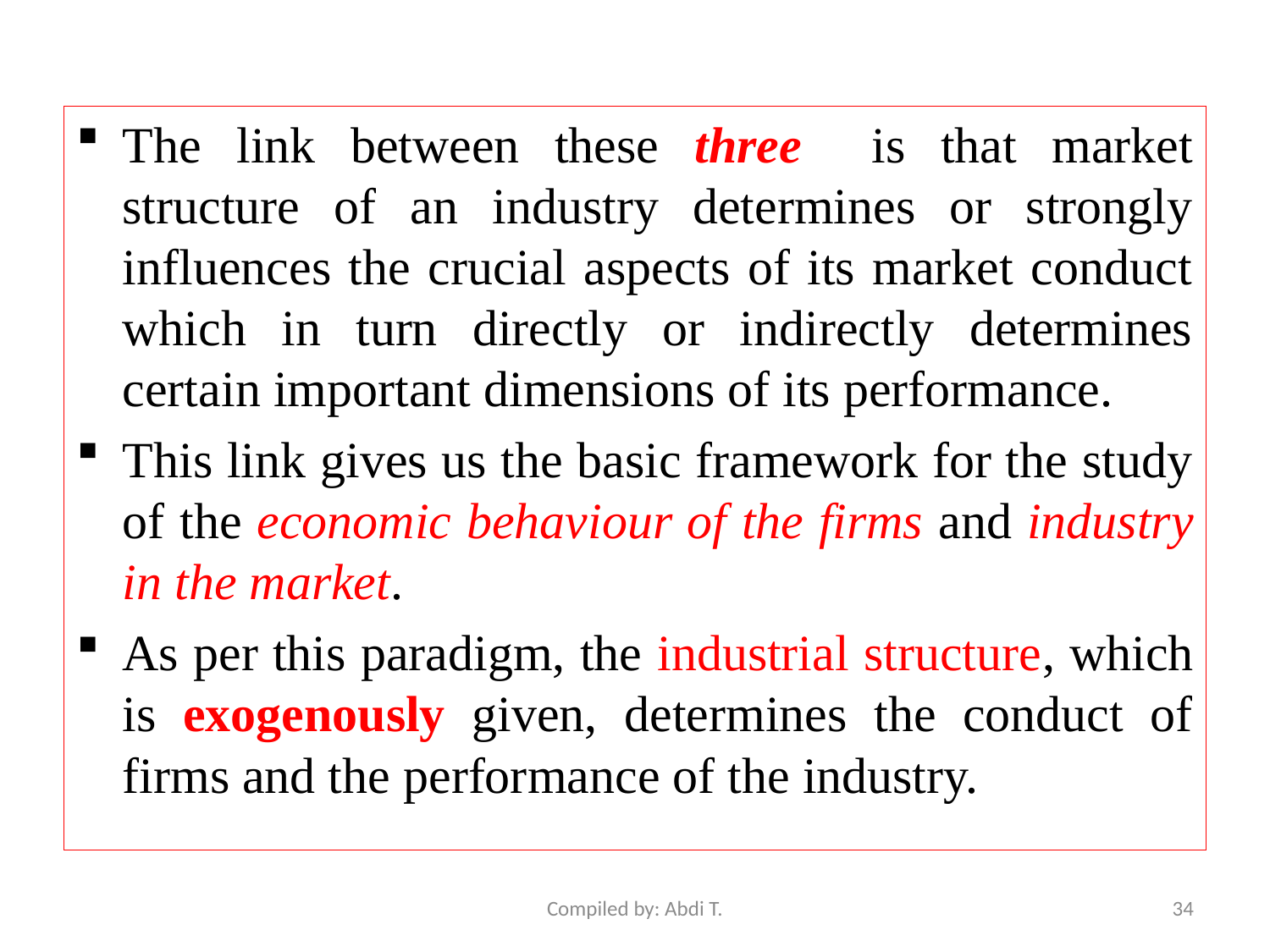

The link between these three  is that market structure of an industry determines or strongly influences the crucial aspects of its market conduct which in turn directly or indirectly determines certain important dimensions of its performance.
This link gives us the basic framework for the study of the economic behaviour of the firms and industry in the market.
As per this paradigm, the industrial structure, which is exogenously given, determines the conduct of firms and the performance of the industry.

Compiled by: Abdi T.
34